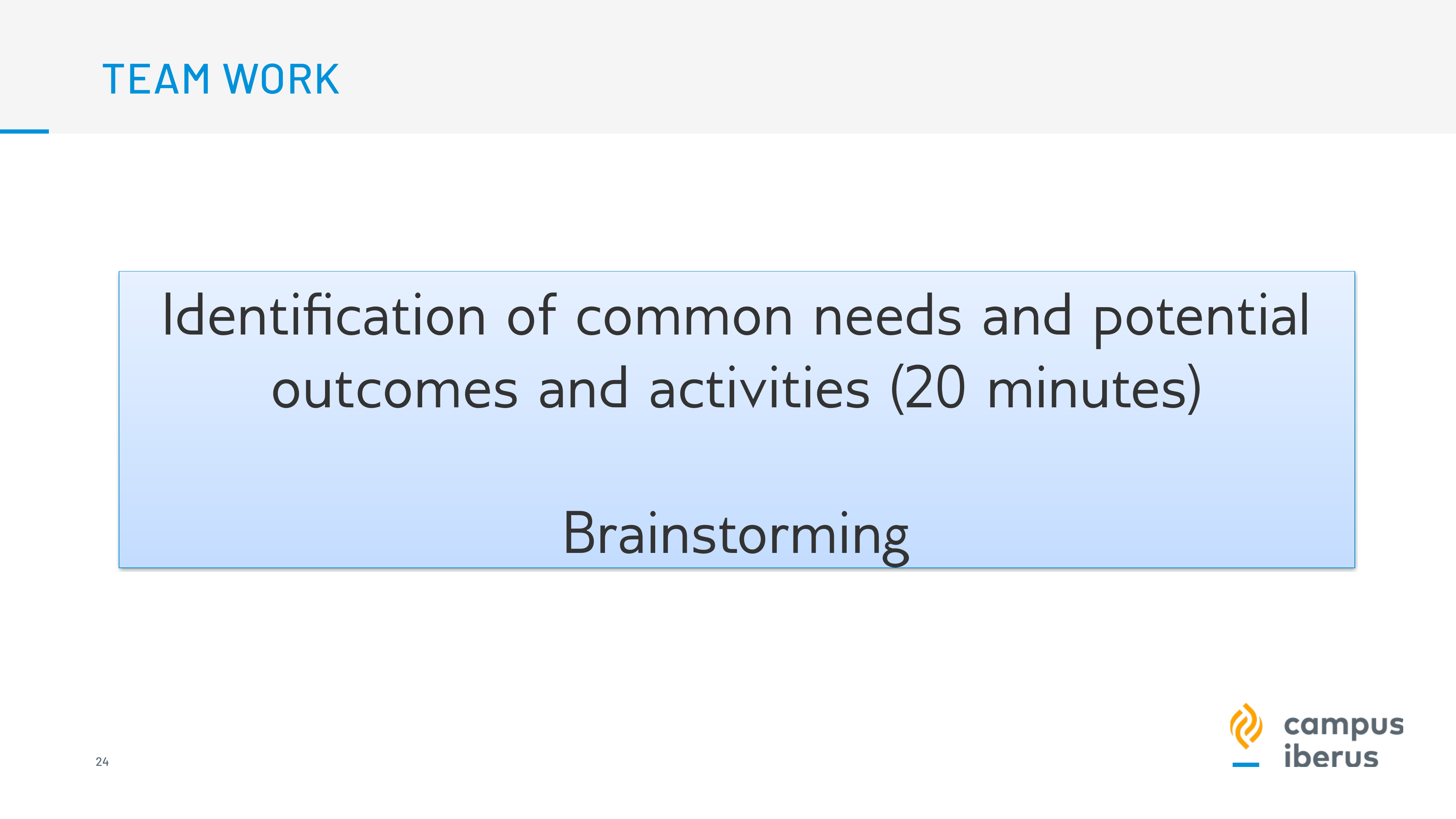

# TEAM WORK
Identification of common needs and potential outcomes and activities (20 minutes)

Brainstorming
24